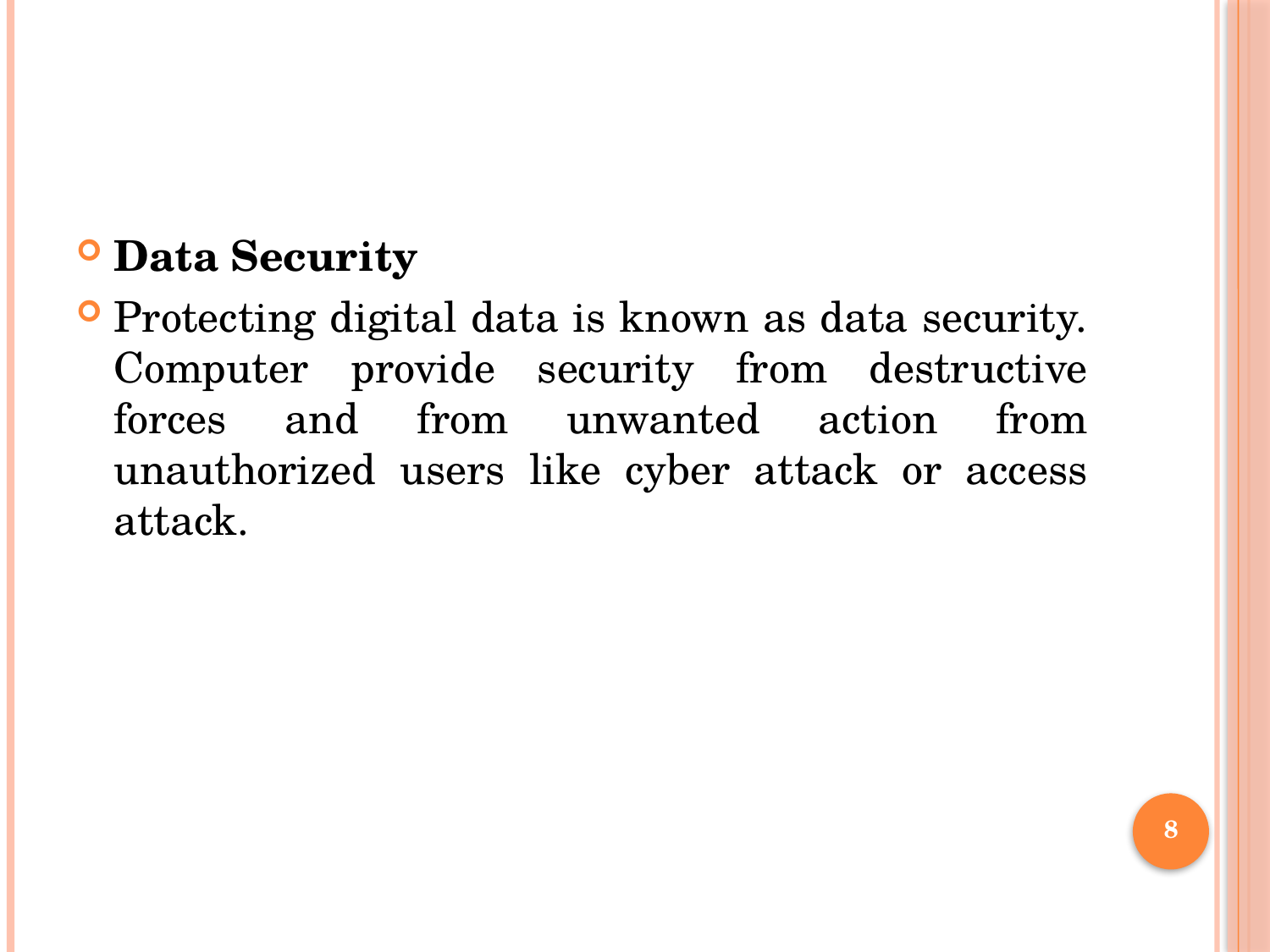

#
Data Security
Protecting digital data is known as data security. Computer provide security from destructive forces and from unwanted action from unauthorized users like cyber attack or access attack.

8